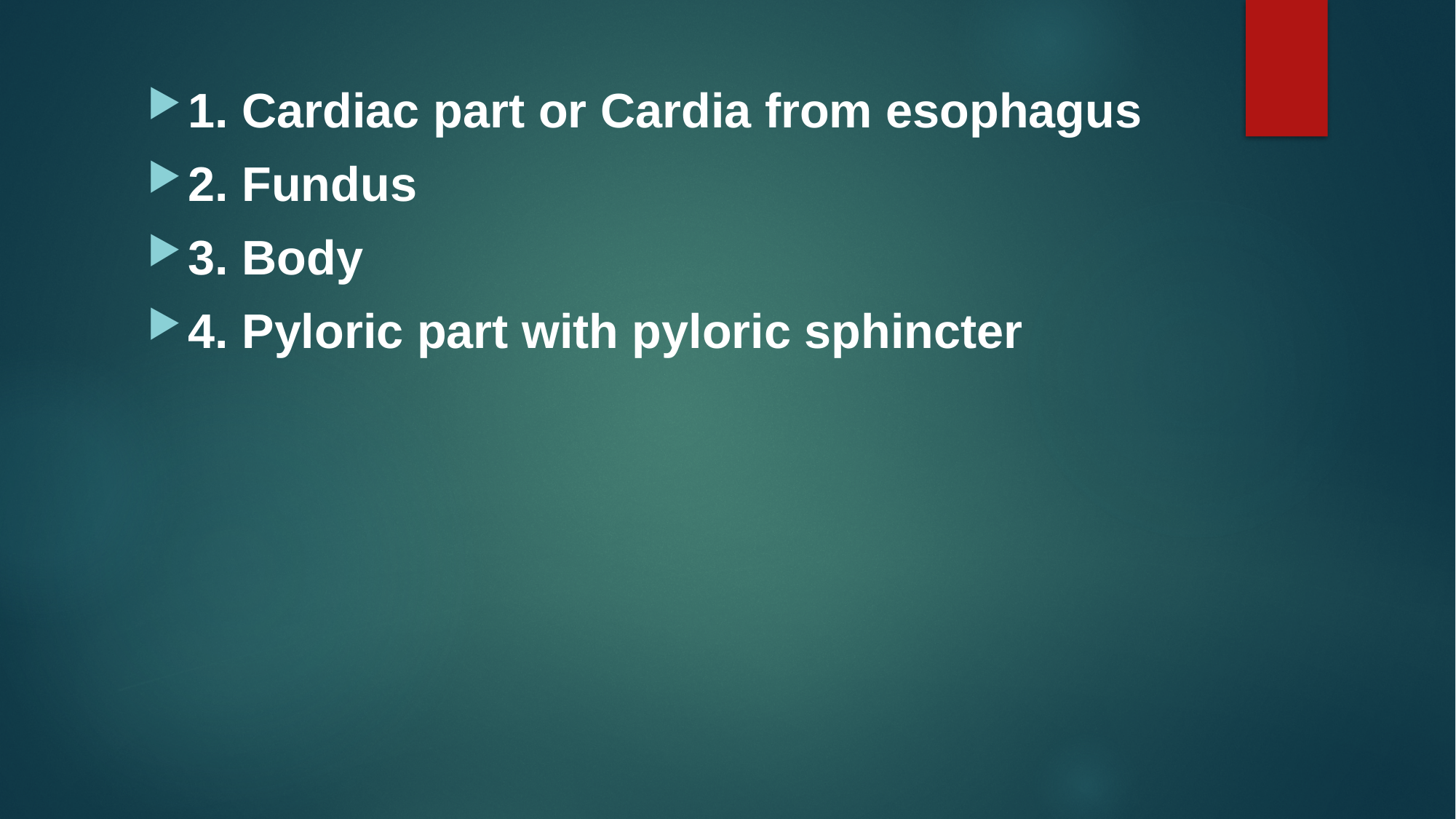

1. Cardiac part or Cardia from esophagus
2. Fundus
3. Body
4. Pyloric part with pyloric sphincter